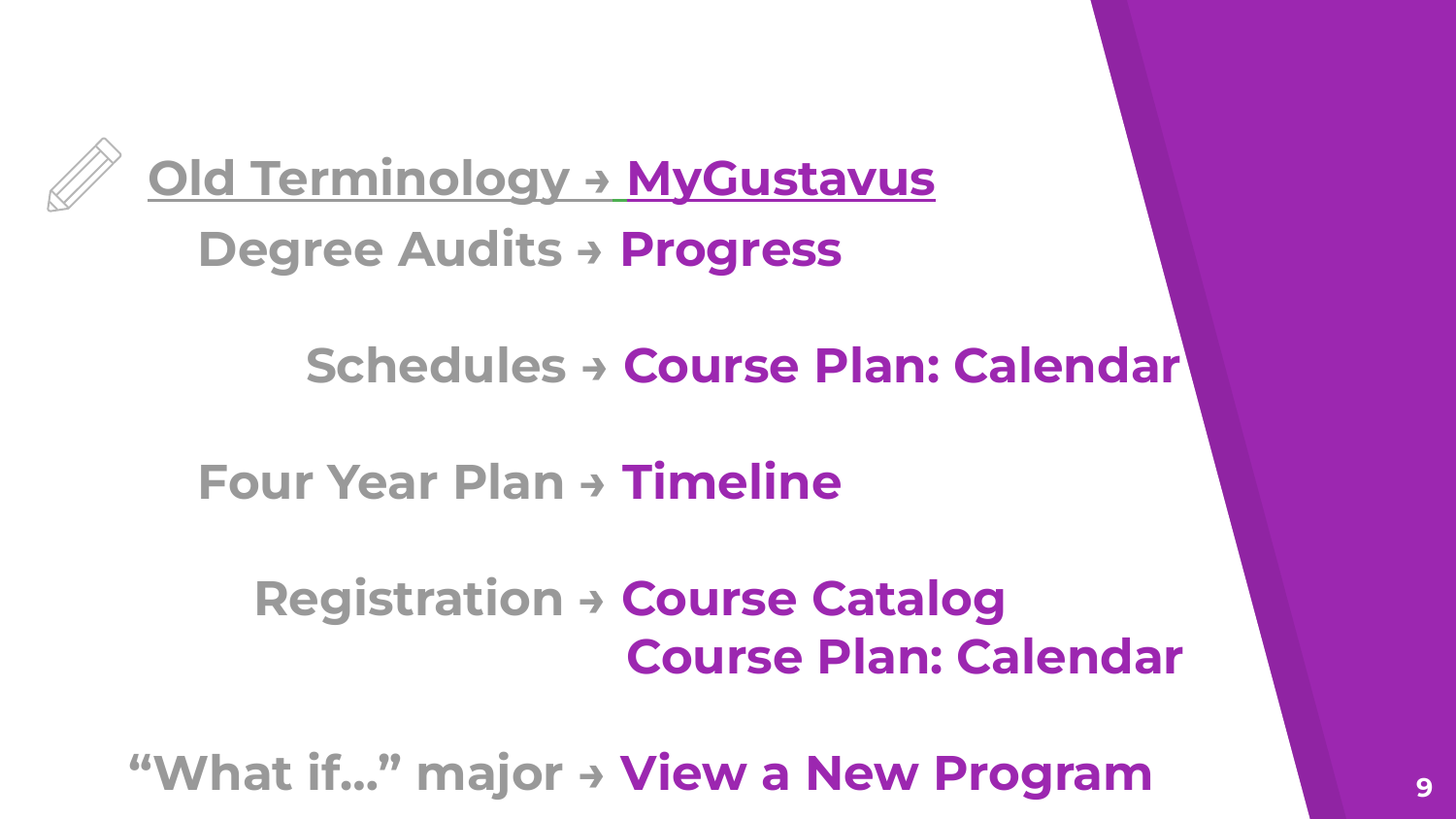

# Old Terminology → MyGustavus
        Degree Audits → Progress

                Schedules → Course Plan: Calendar

        Four Year Plan → Timeline

            Registration → Course Catalog
                                       Course Plan: Calendar
   “What if…” major → View a New Program
9